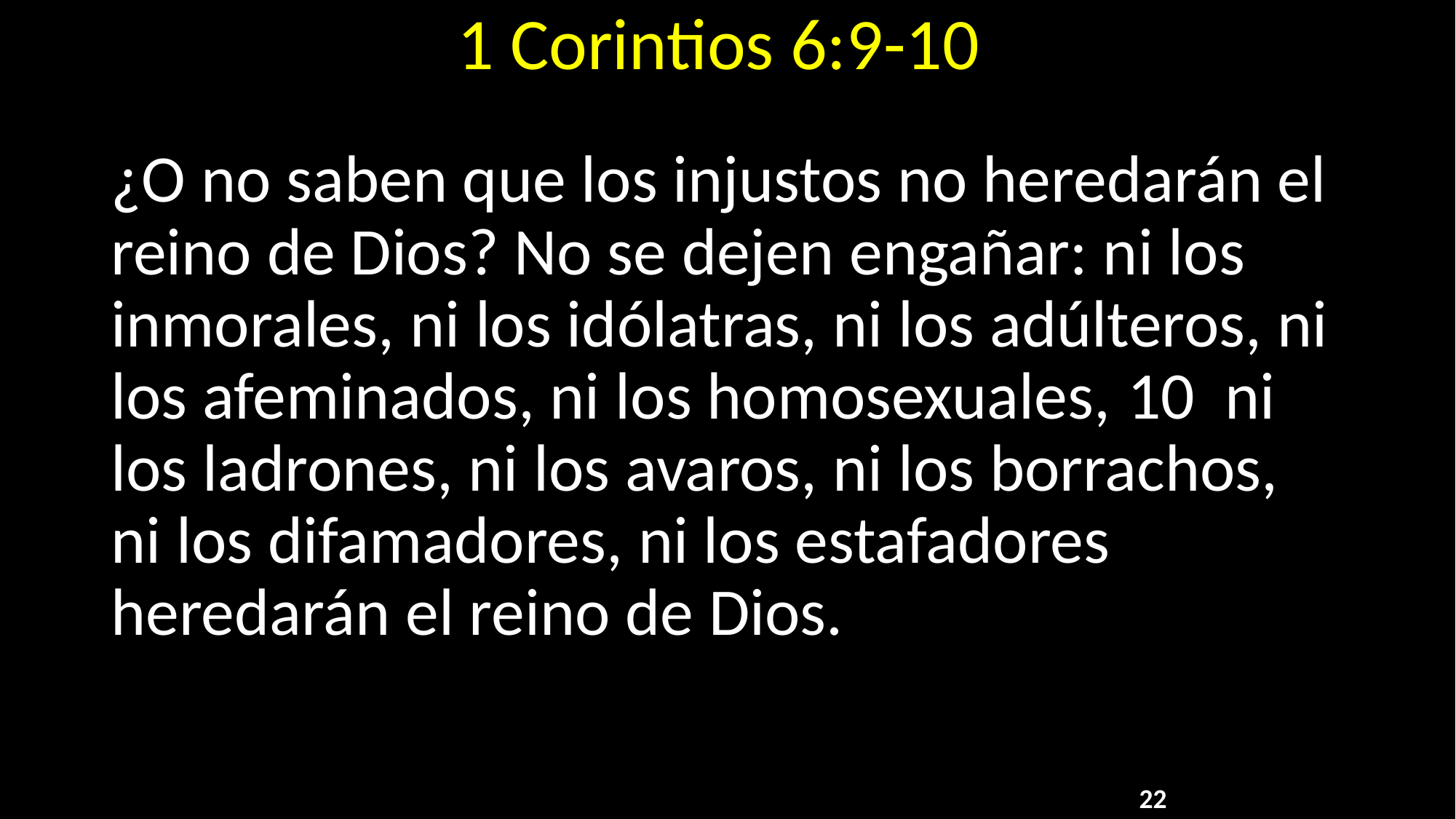

# 1 Corintios 6:9-10
¿O no saben que los injustos no heredarán el reino de Dios? No se dejen engañar: ni los inmorales, ni los idólatras, ni los adúlteros, ni los afeminados, ni los homosexuales, 10  ni los ladrones, ni los avaros, ni los borrachos, ni los difamadores, ni los estafadores heredarán el reino de Dios.
22